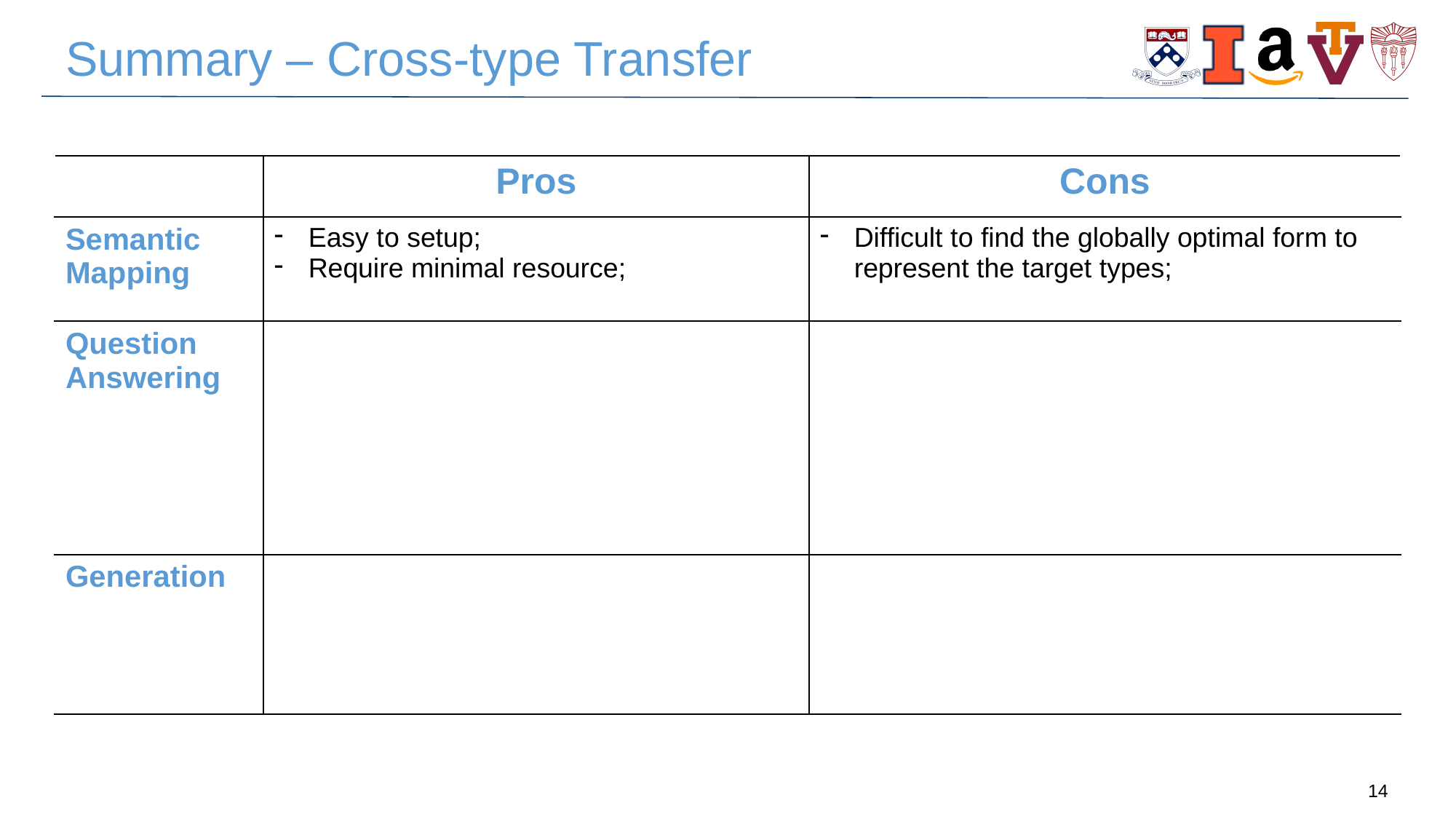

# Summary – Cross-type Transfer
|  | Pros | Cons |
| --- | --- | --- |
| Semantic Mapping | Easy to setup; Require minimal resource; | Difficult to find the globally optimal form to represent the target types; |
| Question Answering |  |  |
| Generation |  |  |
14